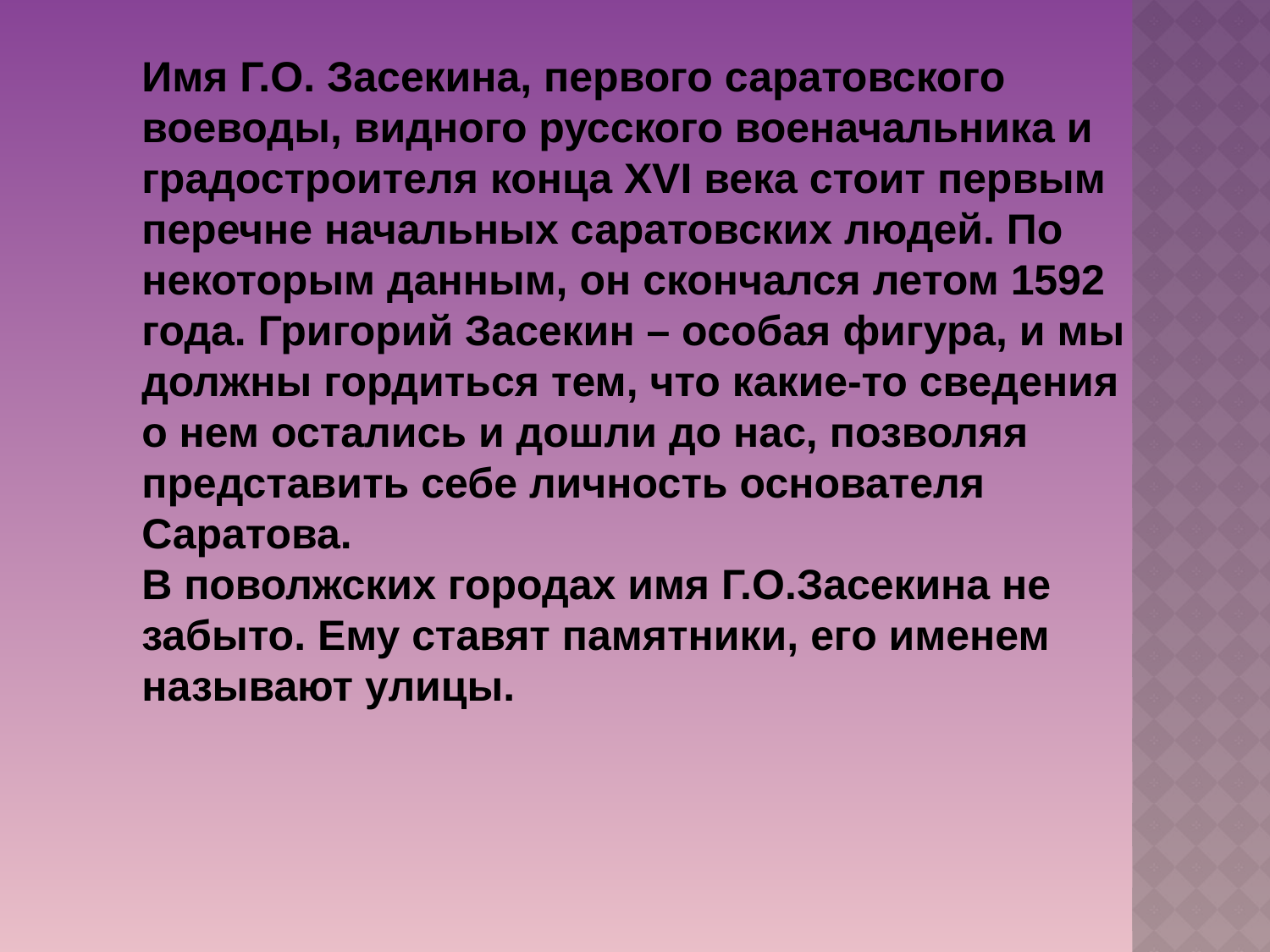

Имя Г.О. Засекина, первого саратовского воеводы, видного русского военачальника и градостроителя конца XVI века стоит первым перечне начальных саратовских людей. По некоторым данным, он скончался летом 1592 года. Григорий Засекин – особая фигура, и мы должны гордиться тем, что какие-то сведения о нем остались и дошли до нас, позволяя представить себе личность основателя Саратова.
В поволжских городах имя Г.О.Засекина не забыто. Ему ставят памятники, его именем называют улицы.